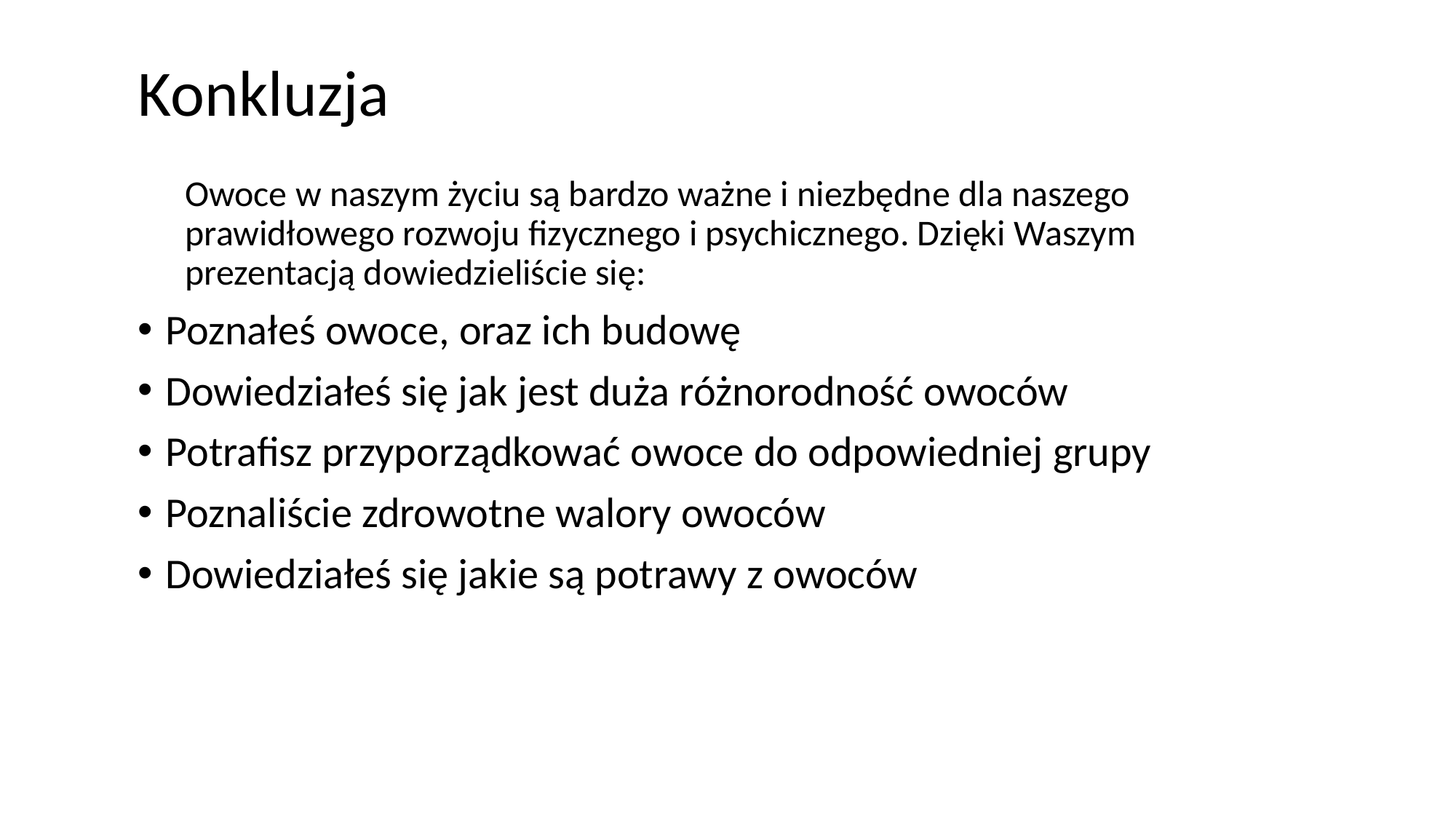

# Konkluzja
Owoce w naszym życiu są bardzo ważne i niezbędne dla naszego prawidłowego rozwoju fizycznego i psychicznego. Dzięki Waszym  prezentacją dowiedzieliście się:
Poznałeś owoce, oraz ich budowę
Dowiedziałeś się jak jest duża różnorodność owoców
Potrafisz przyporządkować owoce do odpowiedniej grupy
Poznaliście zdrowotne walory owoców
Dowiedziałeś się jakie są potrawy z owoców